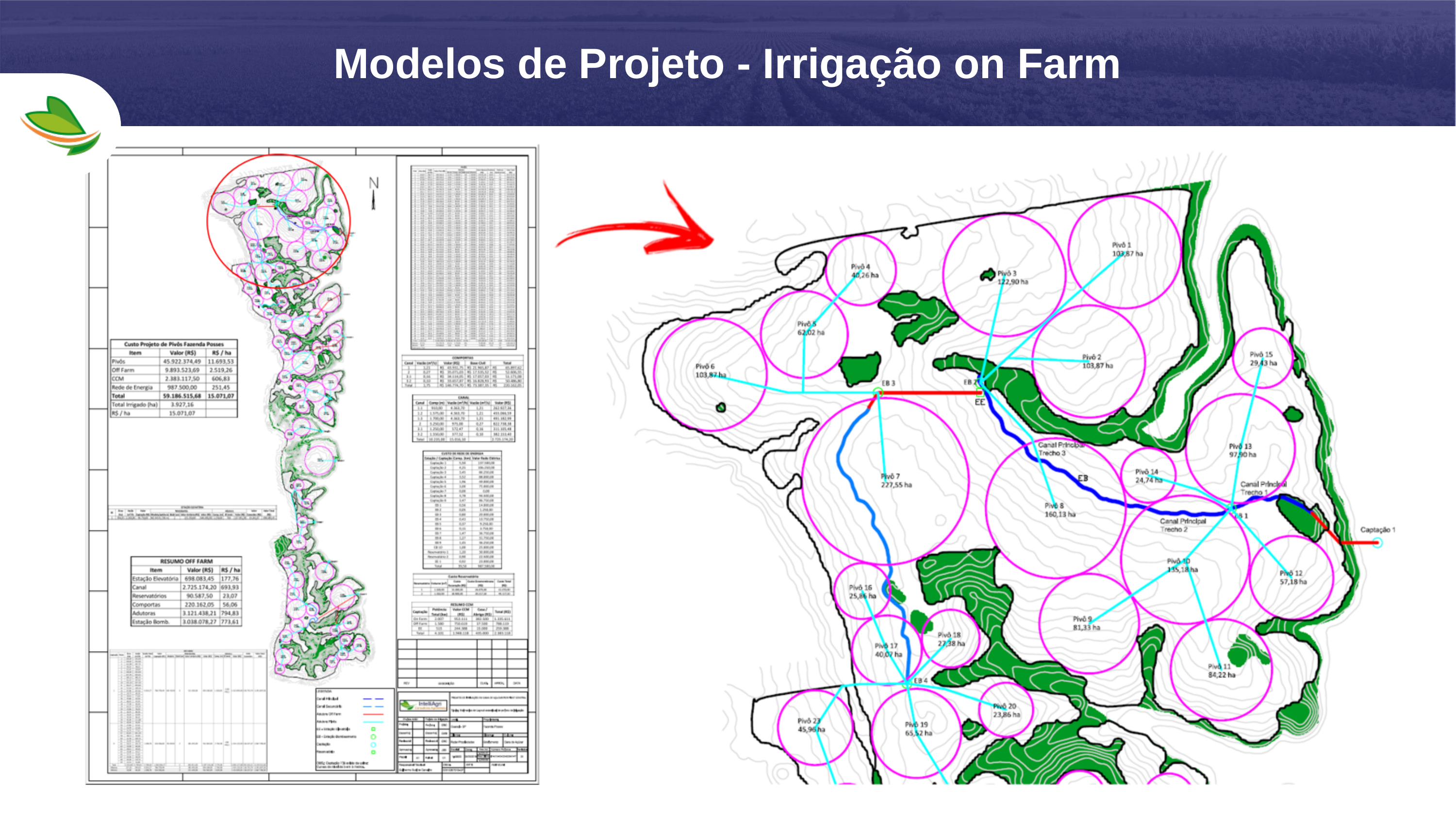

Modelos de Projeto - Irrigação on Farm